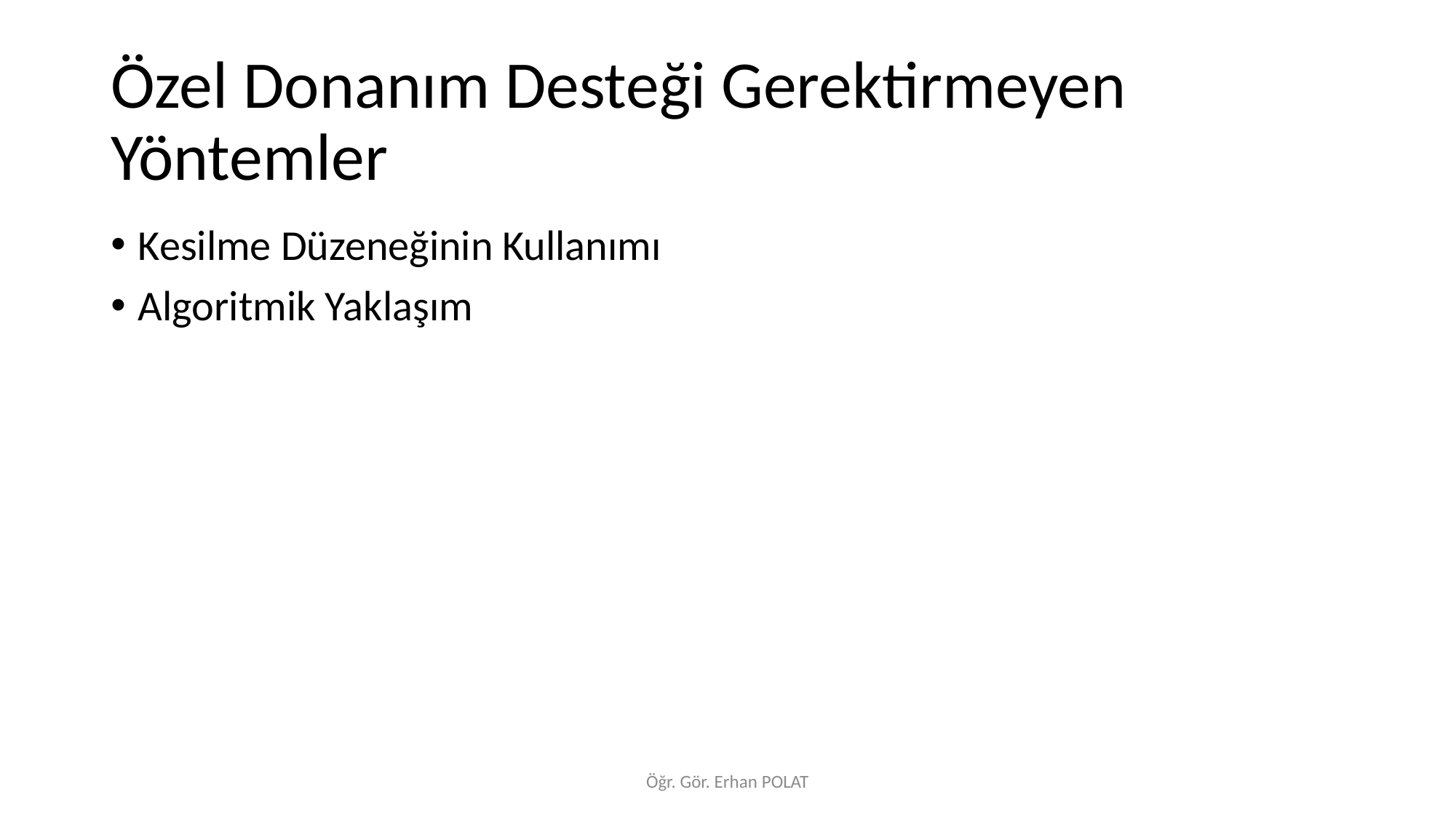

# Özel Donanım Desteği Gerektirmeyen Yöntemler
Kesilme Düzeneğinin Kullanımı
Algoritmik Yaklaşım

Öğr. Gör. Erhan POLAT